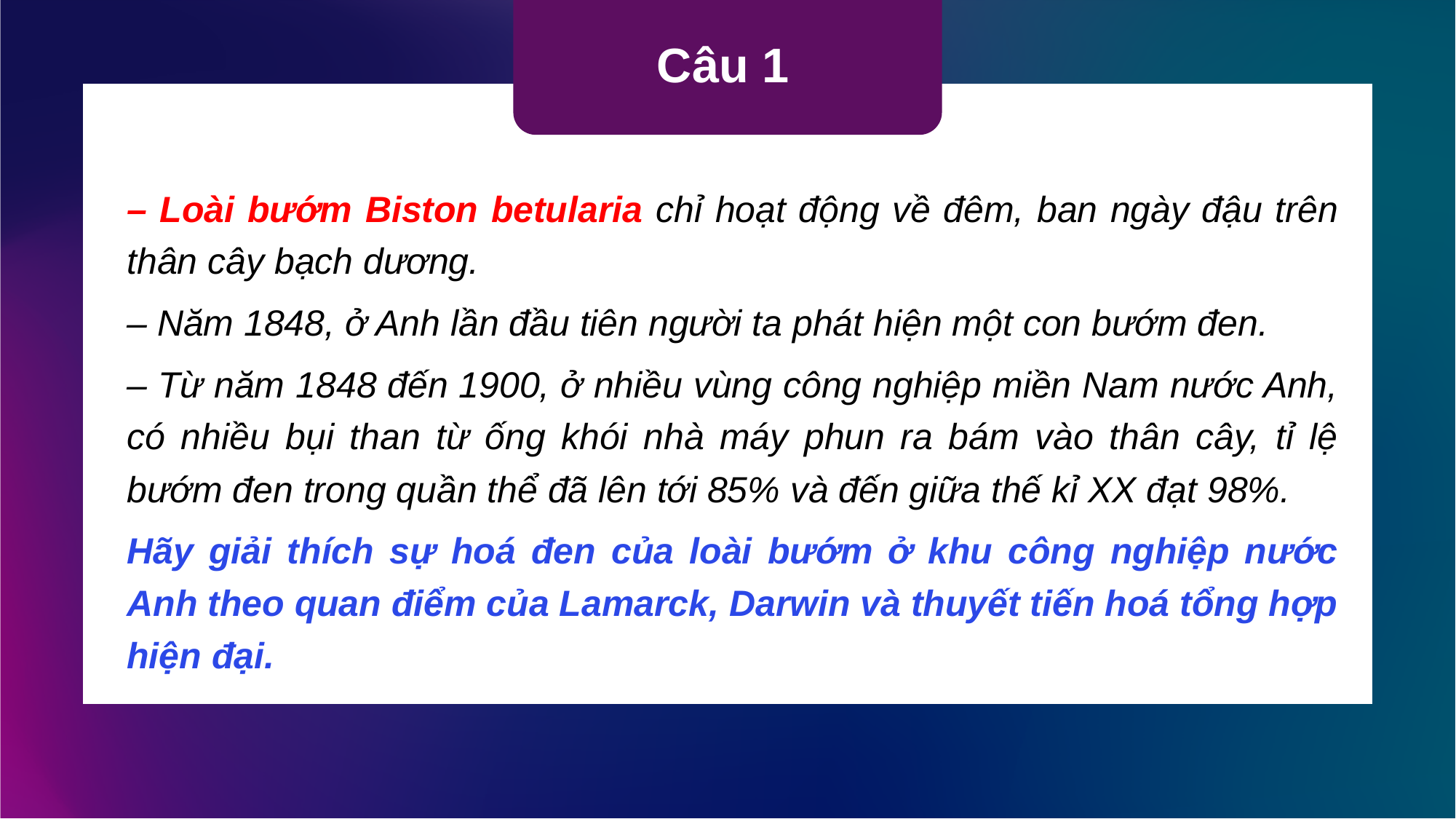

Câu 1

– Loài bướm Biston betularia chỉ hoạt động về đêm, ban ngày đậu trên thân cây bạch dương.
– Năm 1848, ở Anh lần đầu tiên người ta phát hiện một con bướm đen.
– Từ năm 1848 đến 1900, ở nhiều vùng công nghiệp miền Nam nước Anh, có nhiều bụi than từ ống khói nhà máy phun ra bám vào thân cây, tỉ lệ bướm đen trong quần thể đã lên tới 85% và đến giữa thế kỉ XX đạt 98%.
Hãy giải thích sự hoá đen của loài bướm ở khu công nghiệp nước Anh theo quan điểm của Lamarck, Darwin và thuyết tiến hoá tổng hợp hiện đại.